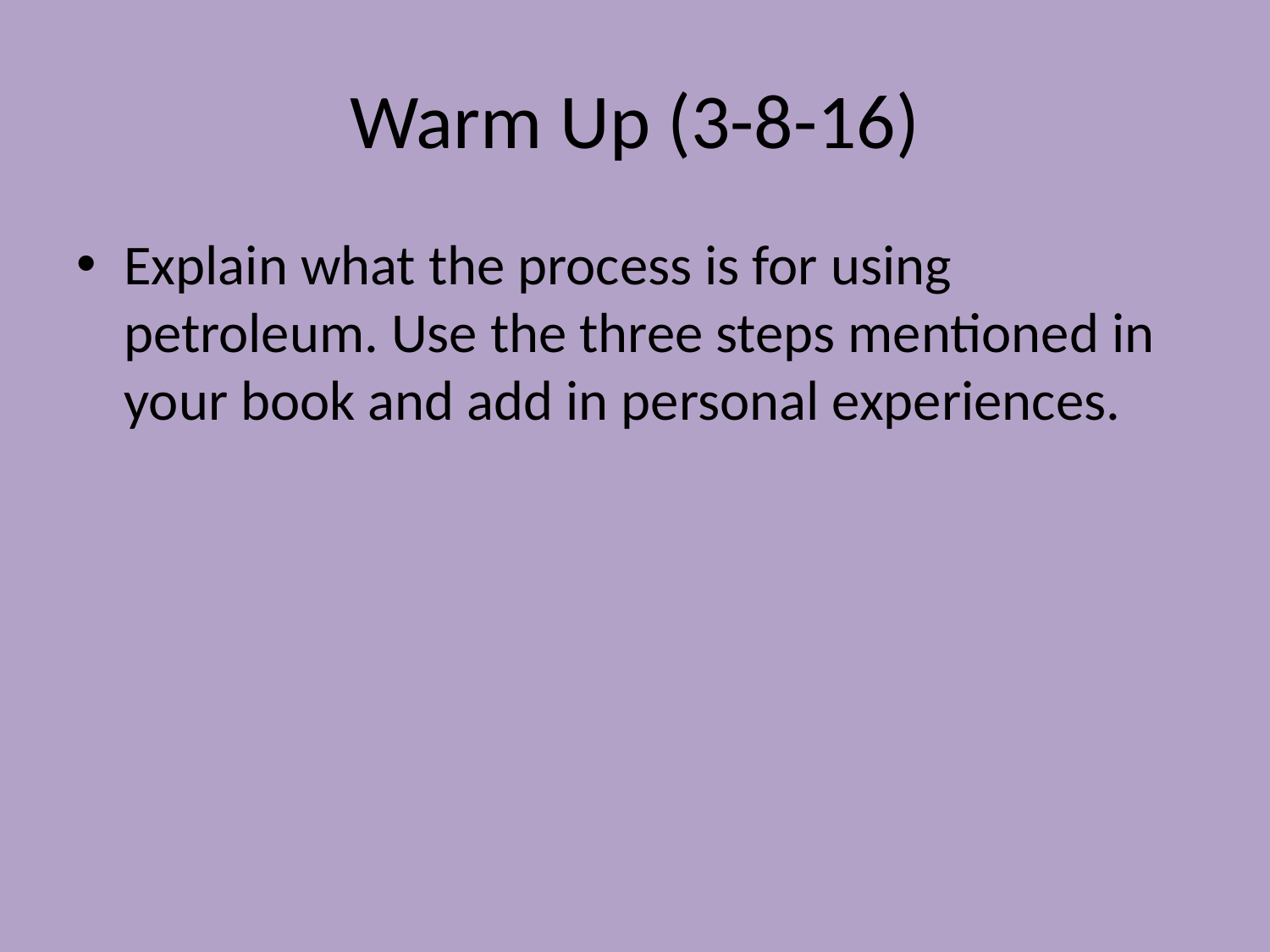

# Warm Up (3-8-16)
Explain what the process is for using petroleum. Use the three steps mentioned in your book and add in personal experiences.